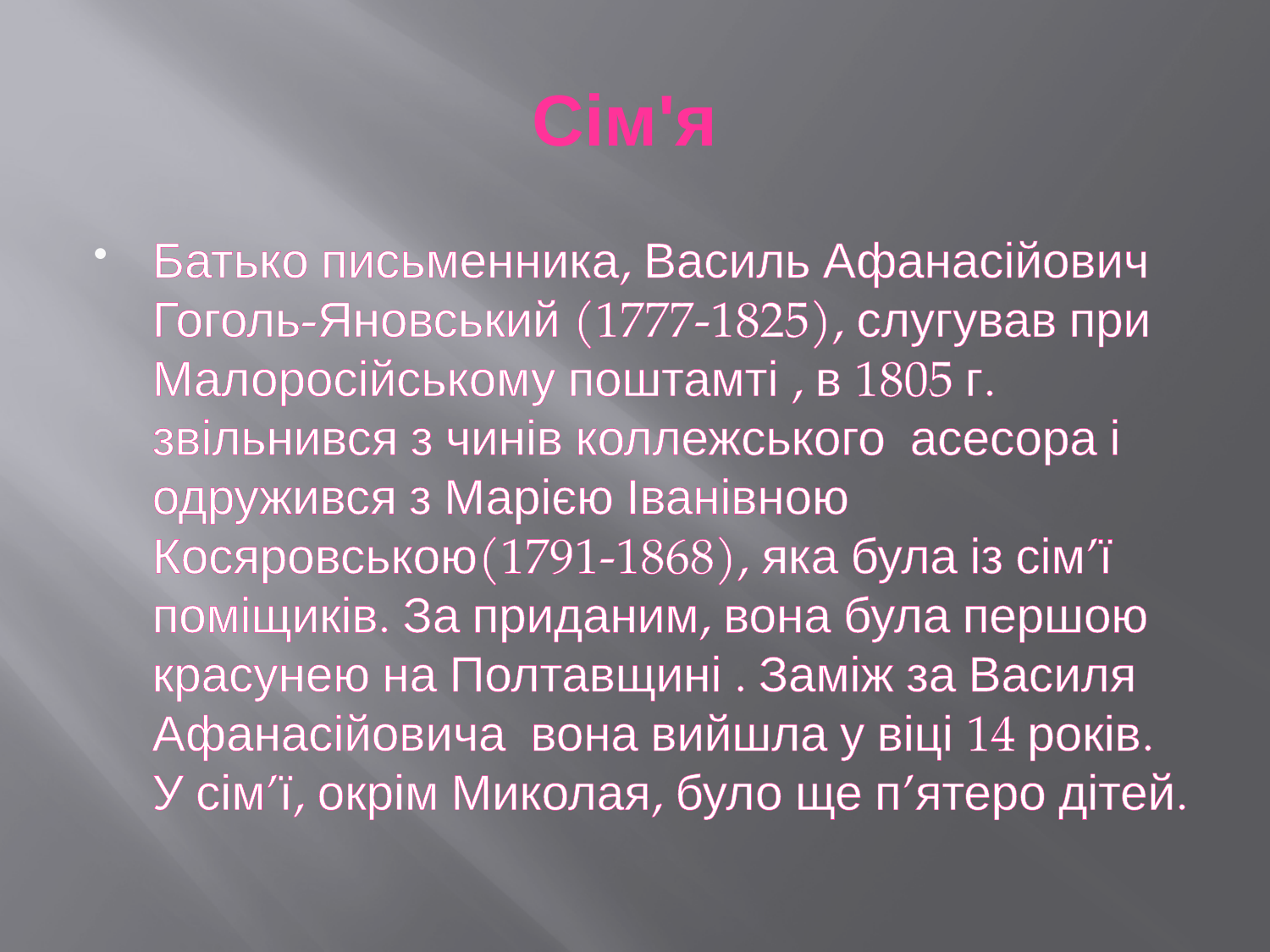

# Сім'я
Батько письменника, Василь Афанасійович  Гоголь-Яновський (1777-1825), слугував при Малоросійському поштамті , в 1805 г. звільнився з чинів коллежського  асесора і одружився з Марією Іванівною Косяровською(1791-1868), яка була із сім’ї поміщиків. За приданим, вона була першою красунею на Полтавщині . Заміж за Василя Афанасійовича  вона вийшла у віці 14 років. У сім’ї, окрім Миколая, було ще п’ятеро дітей.